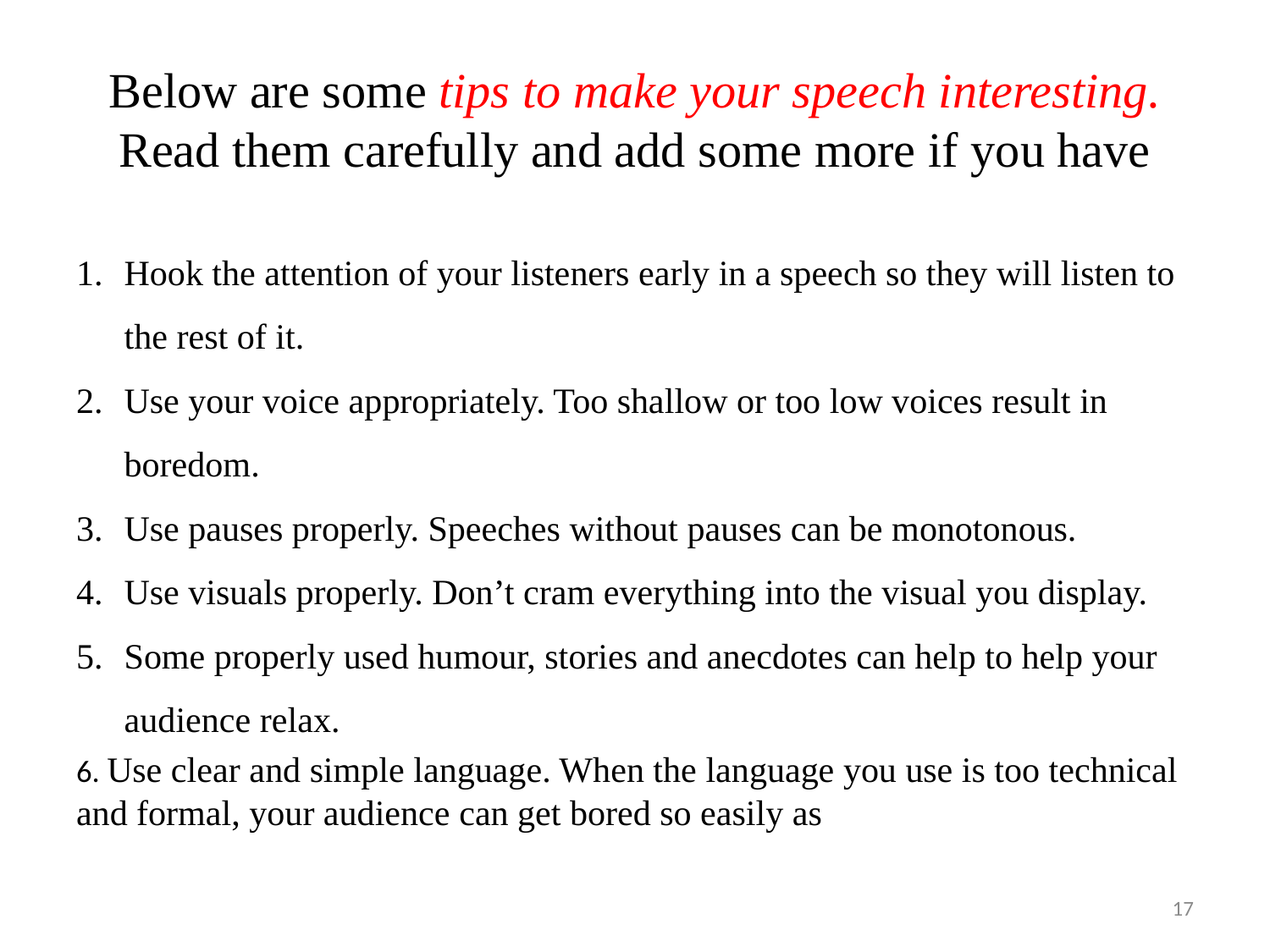

# Below are some tips to make your speech interesting. Read them carefully and add some more if you have
Hook the attention of your listeners early in a speech so they will listen to the rest of it.
Use your voice appropriately. Too shallow or too low voices result in boredom.
Use pauses properly. Speeches without pauses can be monotonous.
Use visuals properly. Don’t cram everything into the visual you display.
Some properly used humour, stories and anecdotes can help to help your audience relax.
6. Use clear and simple language. When the language you use is too technical and formal, your audience can get bored so easily as
17